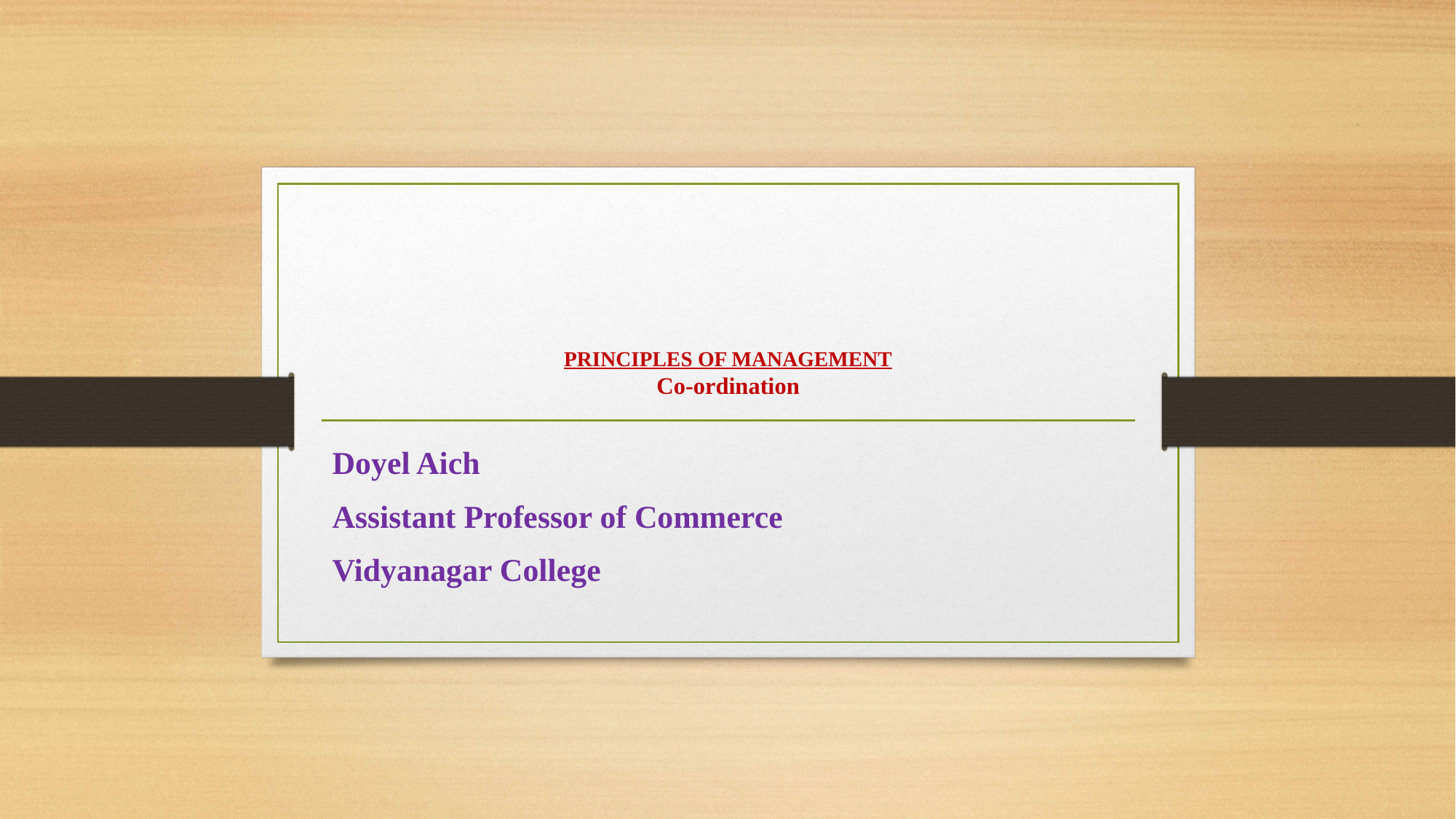

# PRINCIPLES OF MANAGEMENT Co-ordination
Doyel Aich
Assistant Professor of Commerce
Vidyanagar College